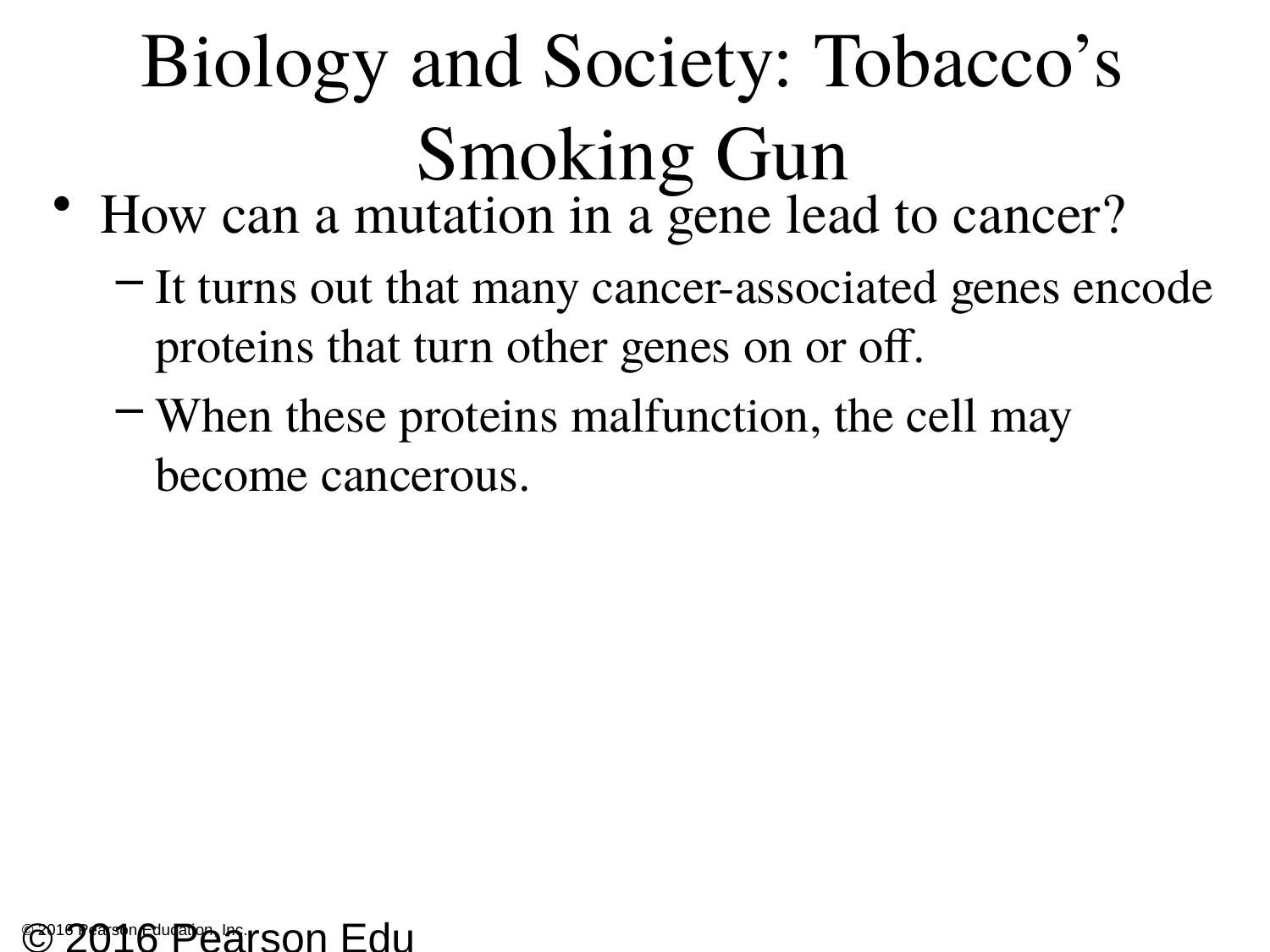

# Biology and Society: Tobacco’s Smoking Gun
How can a mutation in a gene lead to cancer?
It turns out that many cancer-associated genes encode proteins that turn other genes on or off.
When these proteins malfunction, the cell may become cancerous.
© 2016 Pearson Education, Inc.